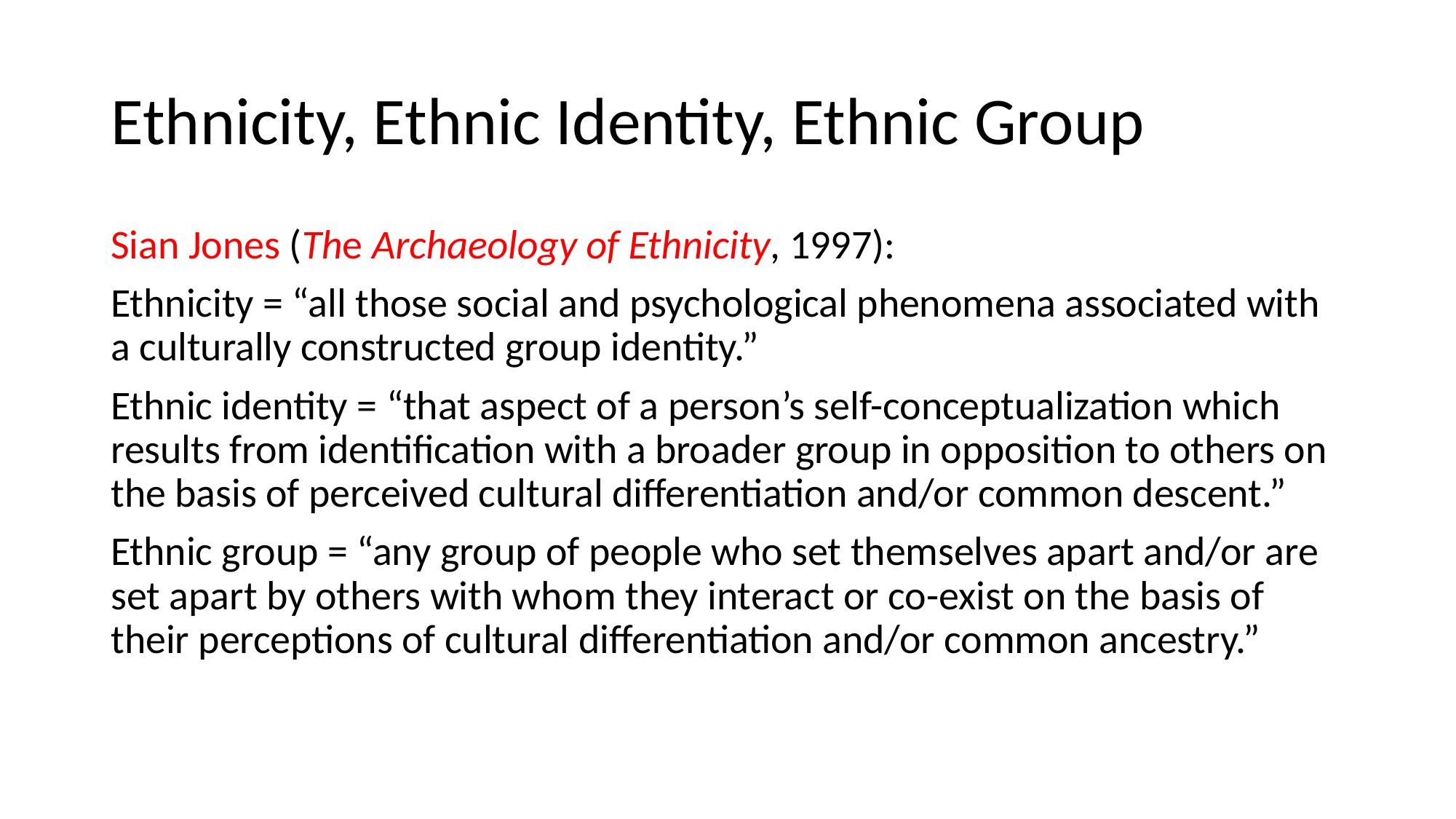

# Ethnicity, Ethnic Identity, Ethnic Group
Sian Jones (The Archaeology of Ethnicity, 1997):
Ethnicity = “all those social and psychological phenomena associated with a culturally constructed group identity.”
Ethnic identity = “that aspect of a person’s self-conceptualization which results from identification with a broader group in opposition to others on the basis of perceived cultural differentiation and/or common descent.”
Ethnic group = “any group of people who set themselves apart and/or are set apart by others with whom they interact or co-exist on the basis of their perceptions of cultural differentiation and/or common ancestry.”